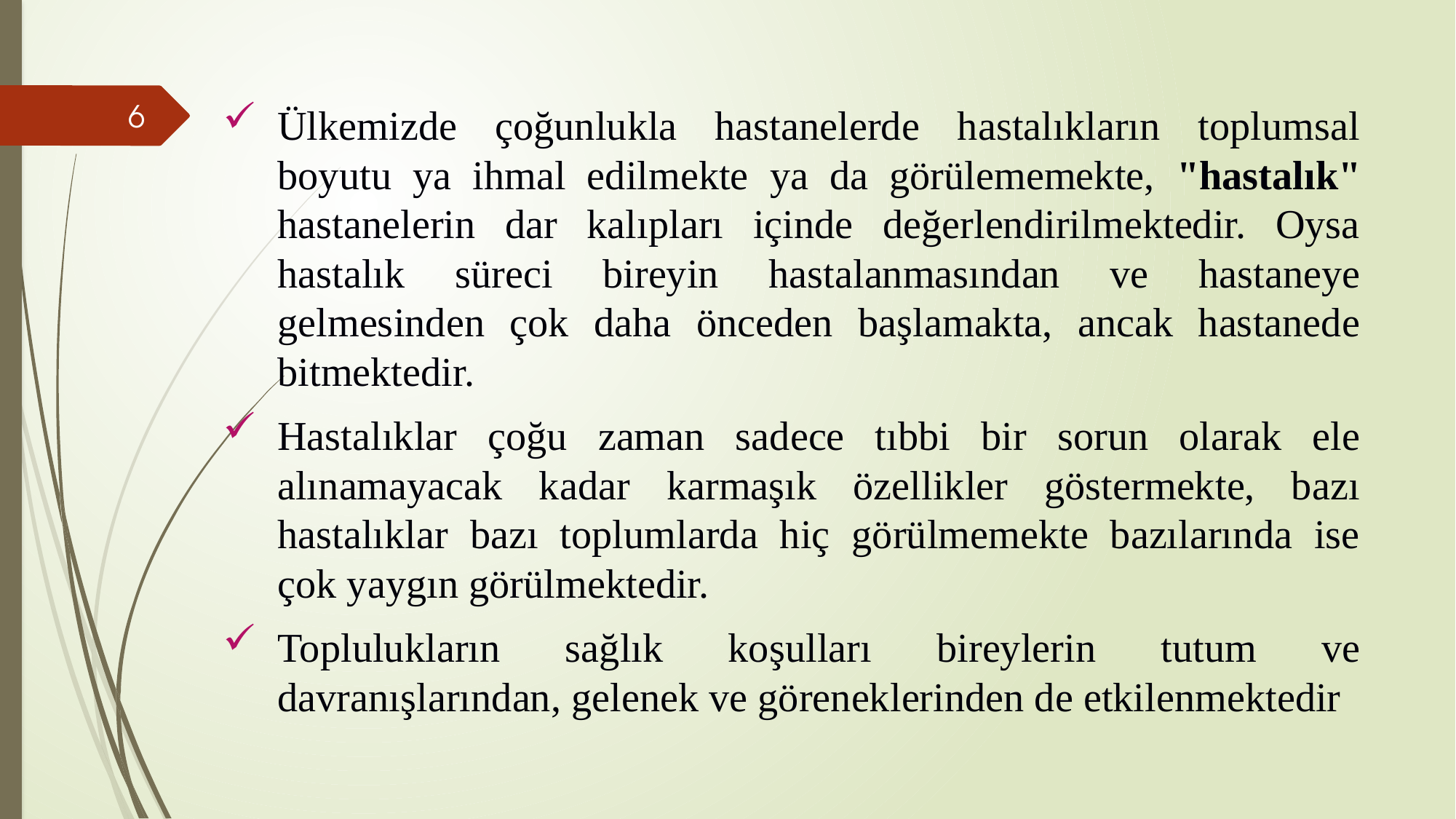

Ülkemizde çoğunlukla hastanelerde hastalıkların toplumsal boyutu ya ihmal edilmekte ya da görülememekte, "hastalık" hastanelerin dar kalıpları içinde değerlendirilmektedir. Oysa hastalık süreci bireyin hastalanmasından ve hastaneye gelmesinden çok daha önceden başlamakta, ancak hastanede bitmektedir.
Hastalıklar çoğu zaman sadece tıbbi bir sorun olarak ele alınamayacak kadar karmaşık özellikler göstermekte, bazı hastalıklar bazı toplumlarda hiç görülmemekte bazılarında ise çok yaygın görülmektedir.
Toplulukların sağlık koşulları bireylerin tutum ve davranışlarından, gelenek ve göreneklerinden de etkilenmektedir
6